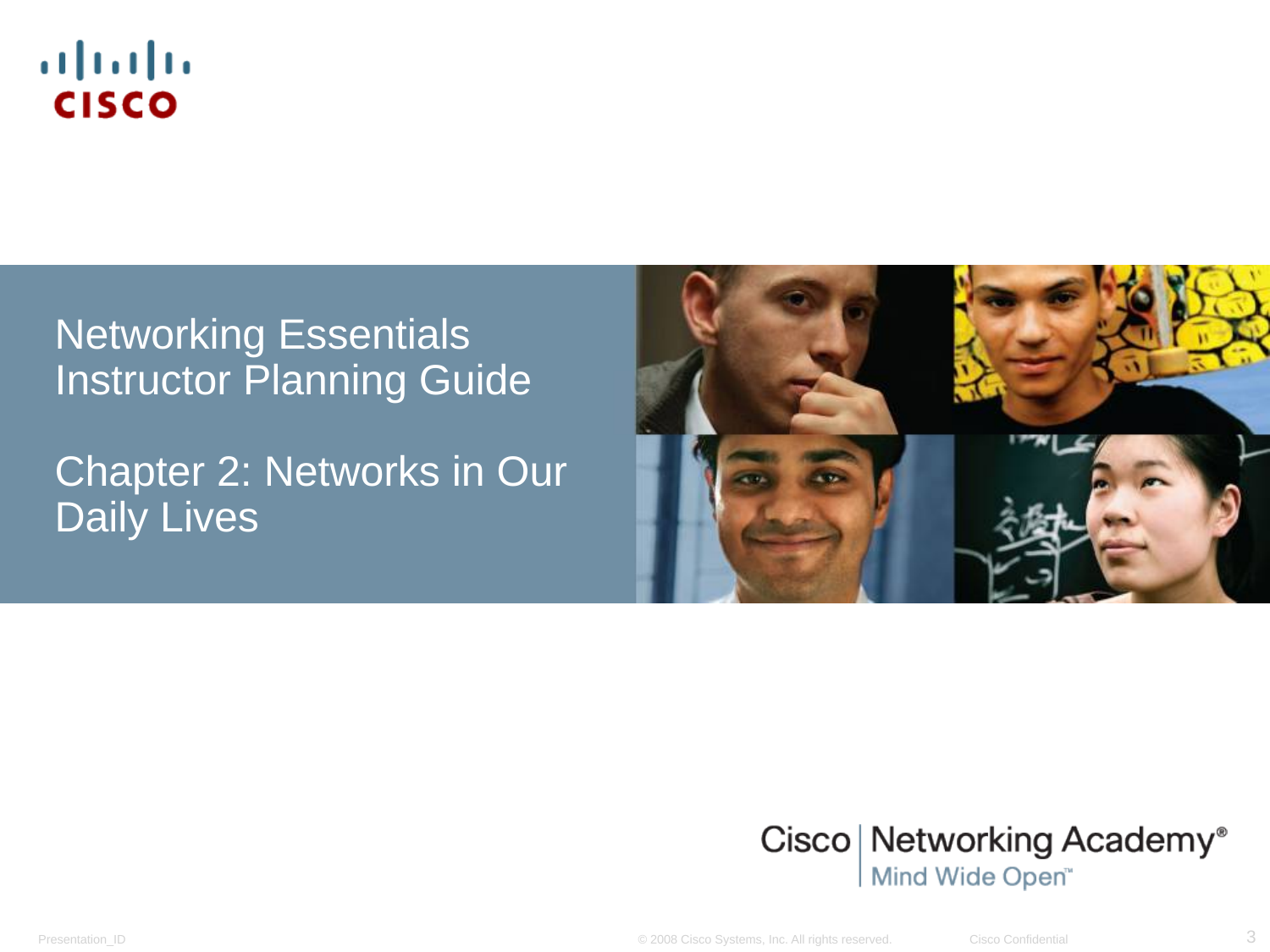

Networking Essentials
Instructor Planning Guide

Chapter 2: Networks in Our Daily Lives